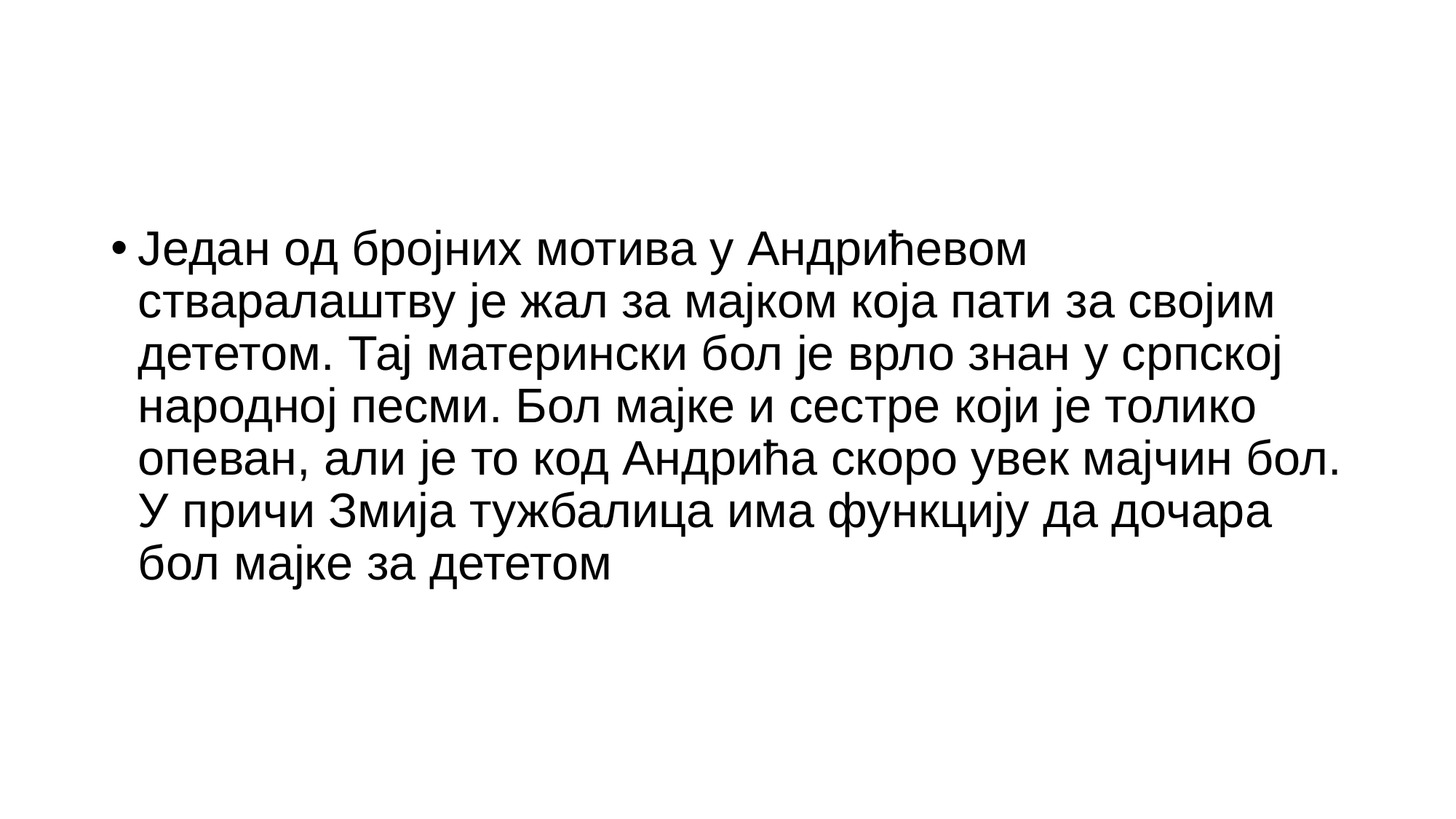

#
Један од бројних мотива у Андрићевом стваралаштву је жал за мајком која пати за својим дететом. Тај матерински бол је врло знан у српској народној песми. Бол мајке и сестре који је толико опеван, али је то код Андрића скоро увек мајчин бол. У причи Змија тужбалица има функцију да дочара бол мајке за дететом